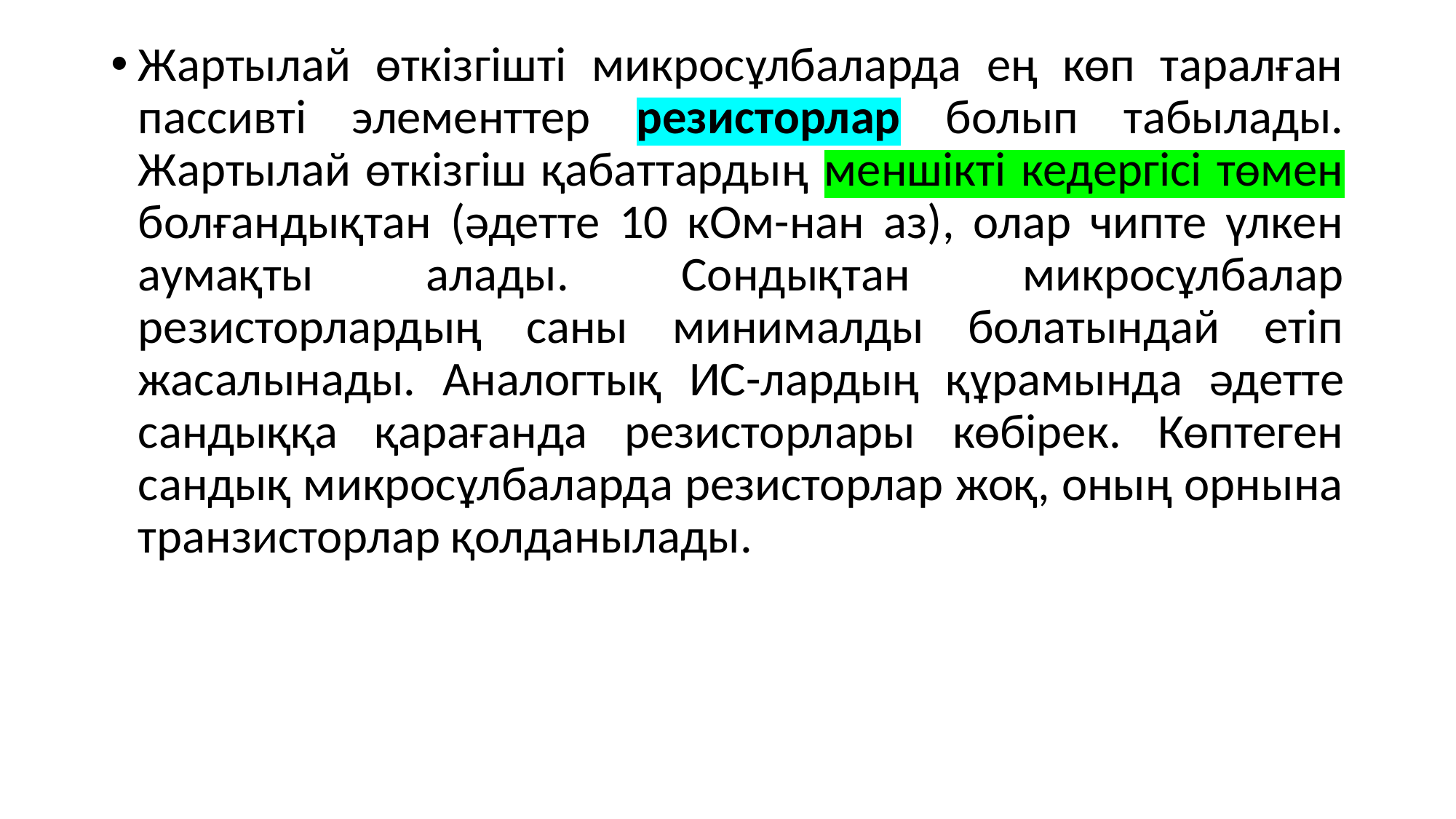

Жартылай өткізгішті микросұлбаларда ең көп таралған пассивті элементтер резисторлар болып табылады. Жартылай өткізгіш қабаттардың меншікті кедергісі төмен болғандықтан (әдетте 10 кОм-нан аз), олар чипте үлкен аумақты алады. Сондықтан микросұлбалар резисторлардың саны минималды болатындай етіп жасалынады. Аналогтық ИС-лардың құрамында әдетте сандыққа қарағанда резисторлары көбірек. Көптеген сандық микросұлбаларда резисторлар жоқ, оның орнына транзисторлар қолданылады.